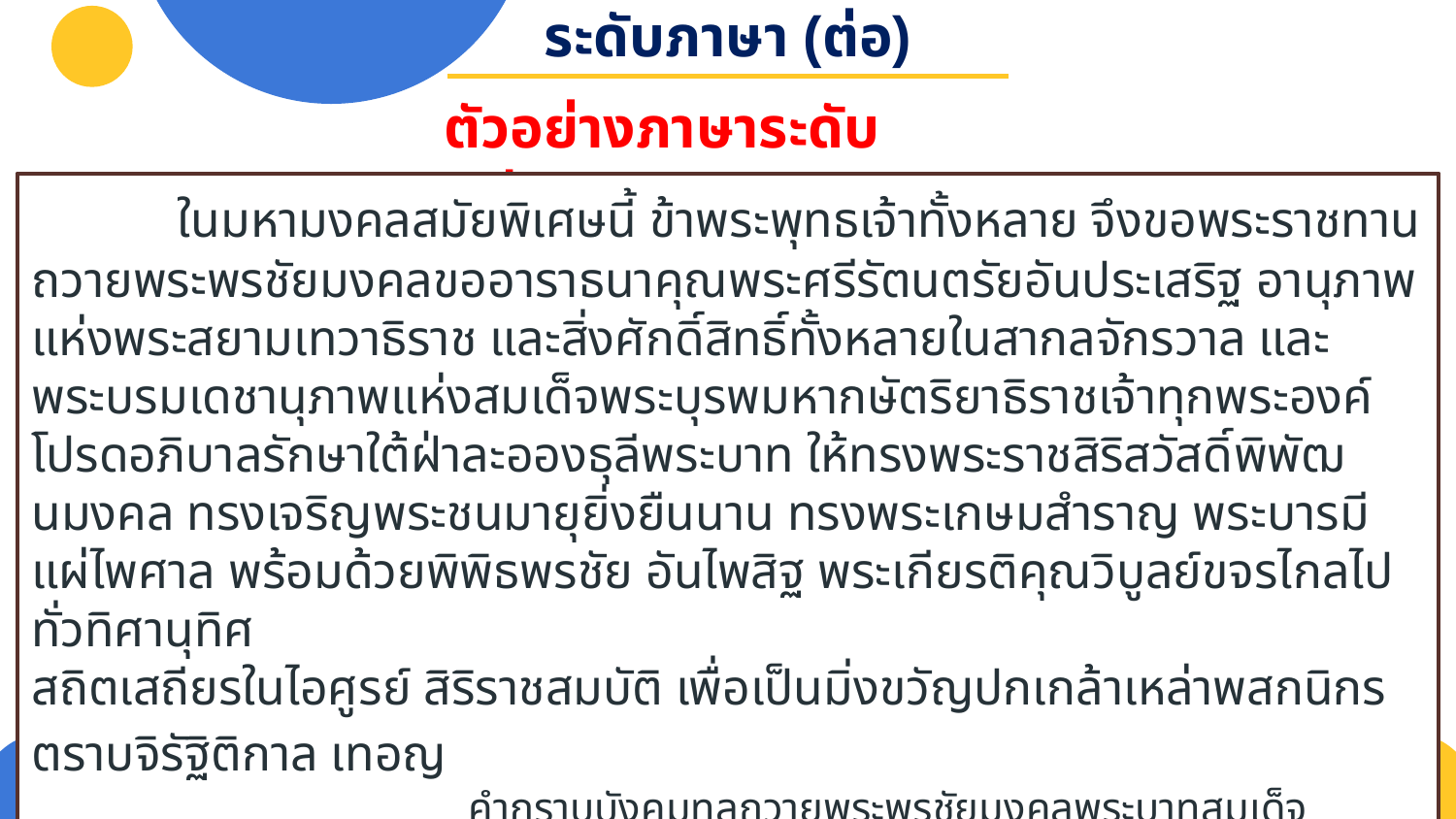

ระดับภาษา (ต่อ)
# ตัวอย่างภาษาระดับพิธีการ
	ในมหามงคลสมัยพิเศษนี้ ข้าพระพุทธเจ้าทั้งหลาย จึงขอพระราชทานถวายพระพรชัยมงคลขออาราธนาคุณพระศรีรัตนตรัยอันประเสริฐ อานุภาพแห่งพระสยามเทวาธิราช และสิ่งศักดิ์สิทธิ์ทั้งหลายในสากลจักรวาล และพระบรมเดชานุภาพแห่งสมเด็จพระบุรพมหากษัตริยาธิราชเจ้าทุกพระองค์ โปรดอภิบาลรักษาใต้ฝ่าละอองธุลีพระบาท ให้ทรงพระราชสิริสวัสดิ์พิพัฒนมงคล ทรงเจริญพระชนมายุยิ่งยืนนาน ทรงพระเกษมสำราญ พระบารมีแผ่ไพศาล พร้อมด้วยพิพิธพรชัย อันไพสิฐ พระเกียรติคุณวิบูลย์ขจรไกลไปทั่วทิศานุทิศ
สถิตเสถียรในไอศูรย์ สิริราชสมบัติ เพื่อเป็นมิ่งขวัญปกเกล้าเหล่าพสกนิกร ตราบจิรัฐิติกาล เทอญ
			คำกราบบังคมทูลถวายพระพรชัยมงคลพระบาทสมเด็จพระเจ้าอยู่หัว
		                 ในการเสด็จออก ณ สีหบัญชร เนื่องในโอกาสมหามงคลพระราชพิธีบรมราชาภิเษก
						      วันที่ ๖ พฤษภาคม พ.ศ. ๒๕๖๒